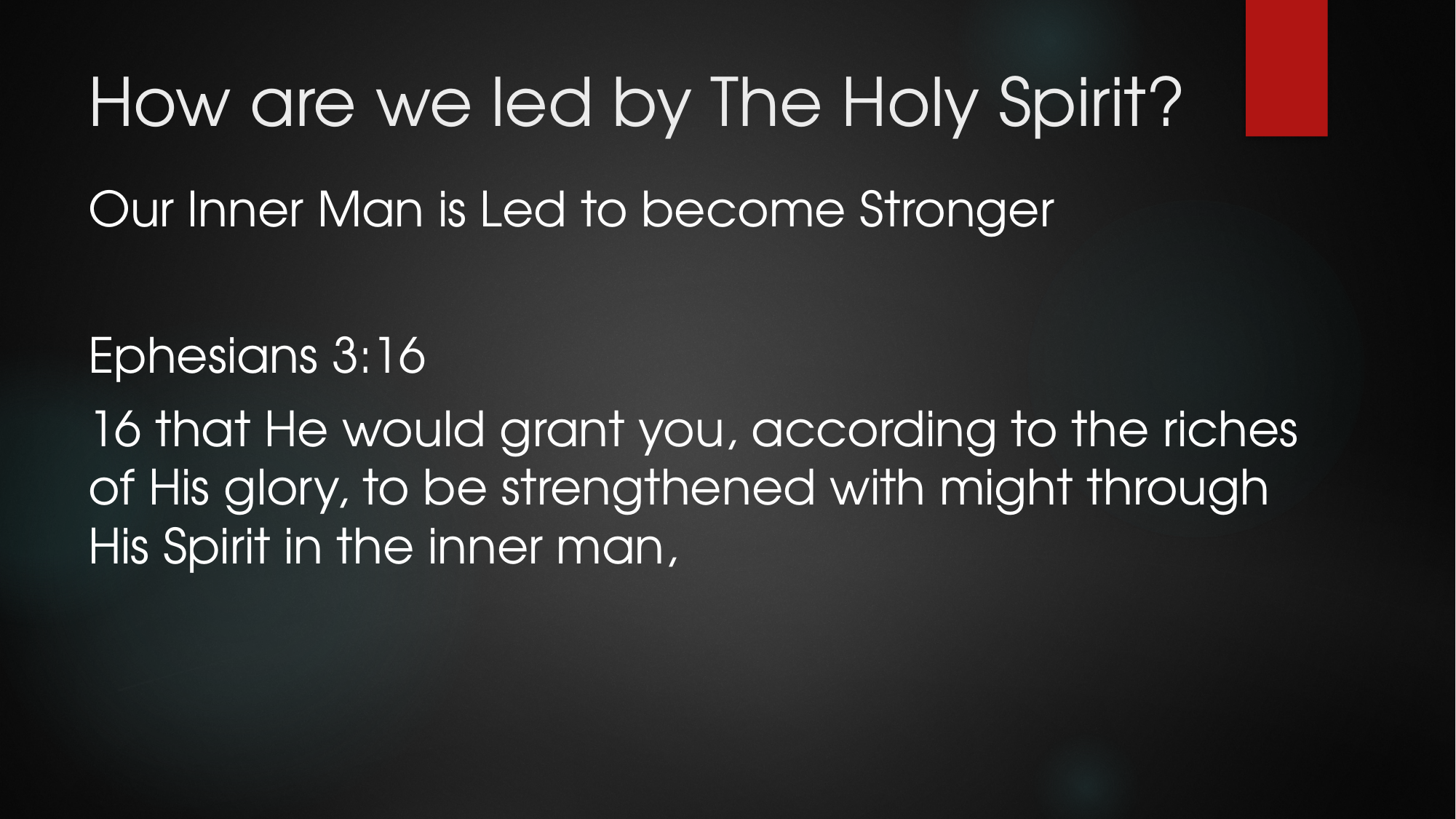

# How are we led by The Holy Spirit?
Our Inner Man is Led to become Stronger

Ephesians 3:16
16 that He would grant you, according to the riches of His glory, to be strengthened with might through His Spirit in the inner man,